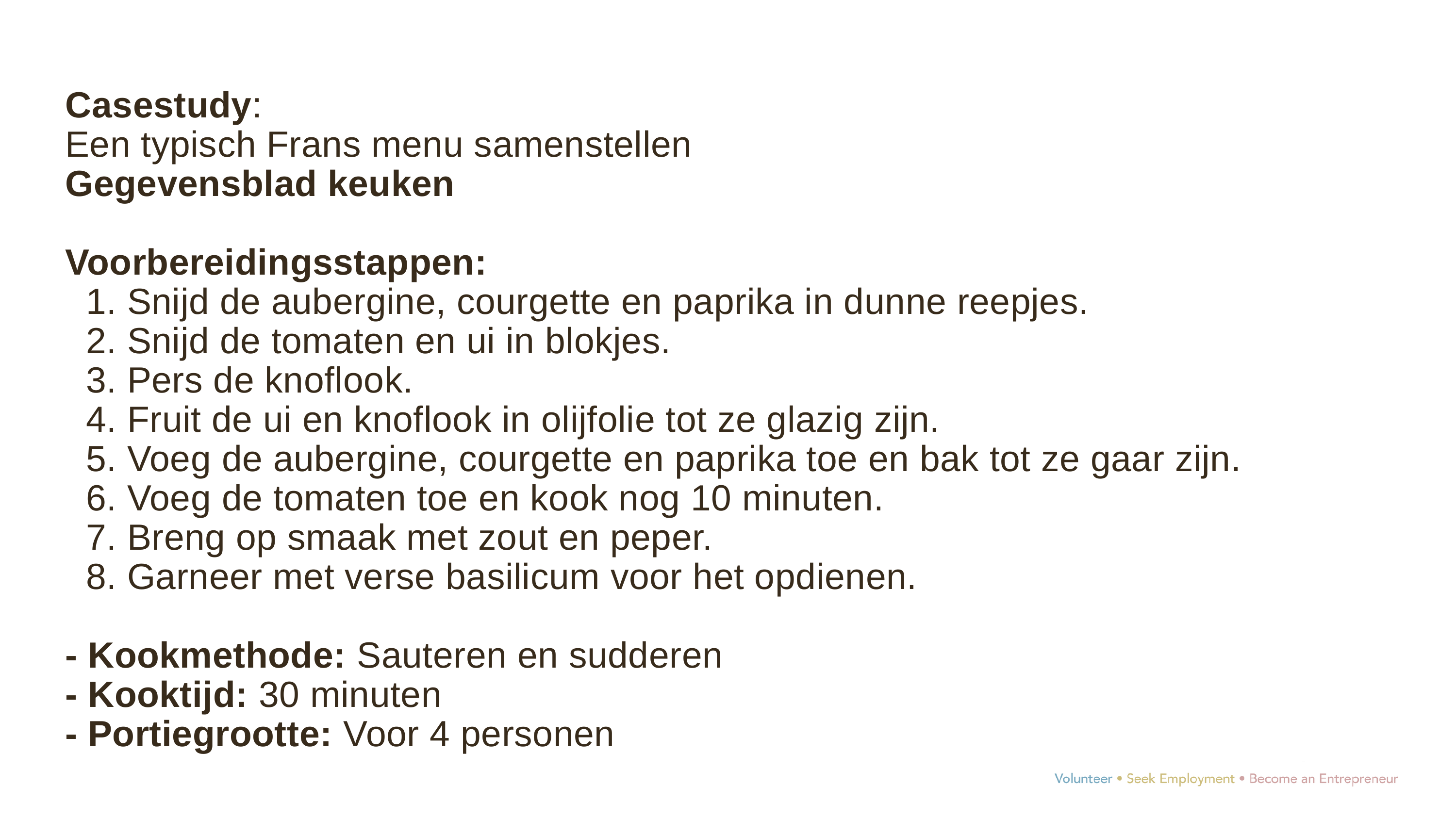

Casestudy:
Een typisch Frans menu samenstellen
Gegevensblad keuken

Voorbereidingsstappen:
  1. Snijd de aubergine, courgette en paprika in dunne reepjes.
  2. Snijd de tomaten en ui in blokjes.
  3. Pers de knoflook.
  4. Fruit de ui en knoflook in olijfolie tot ze glazig zijn.
  5. Voeg de aubergine, courgette en paprika toe en bak tot ze gaar zijn.
  6. Voeg de tomaten toe en kook nog 10 minuten.
  7. Breng op smaak met zout en peper.
  8. Garneer met verse basilicum voor het opdienen.

- Kookmethode: Sauteren en sudderen
- Kooktijd: 30 minuten
- Portiegrootte: Voor 4 personen